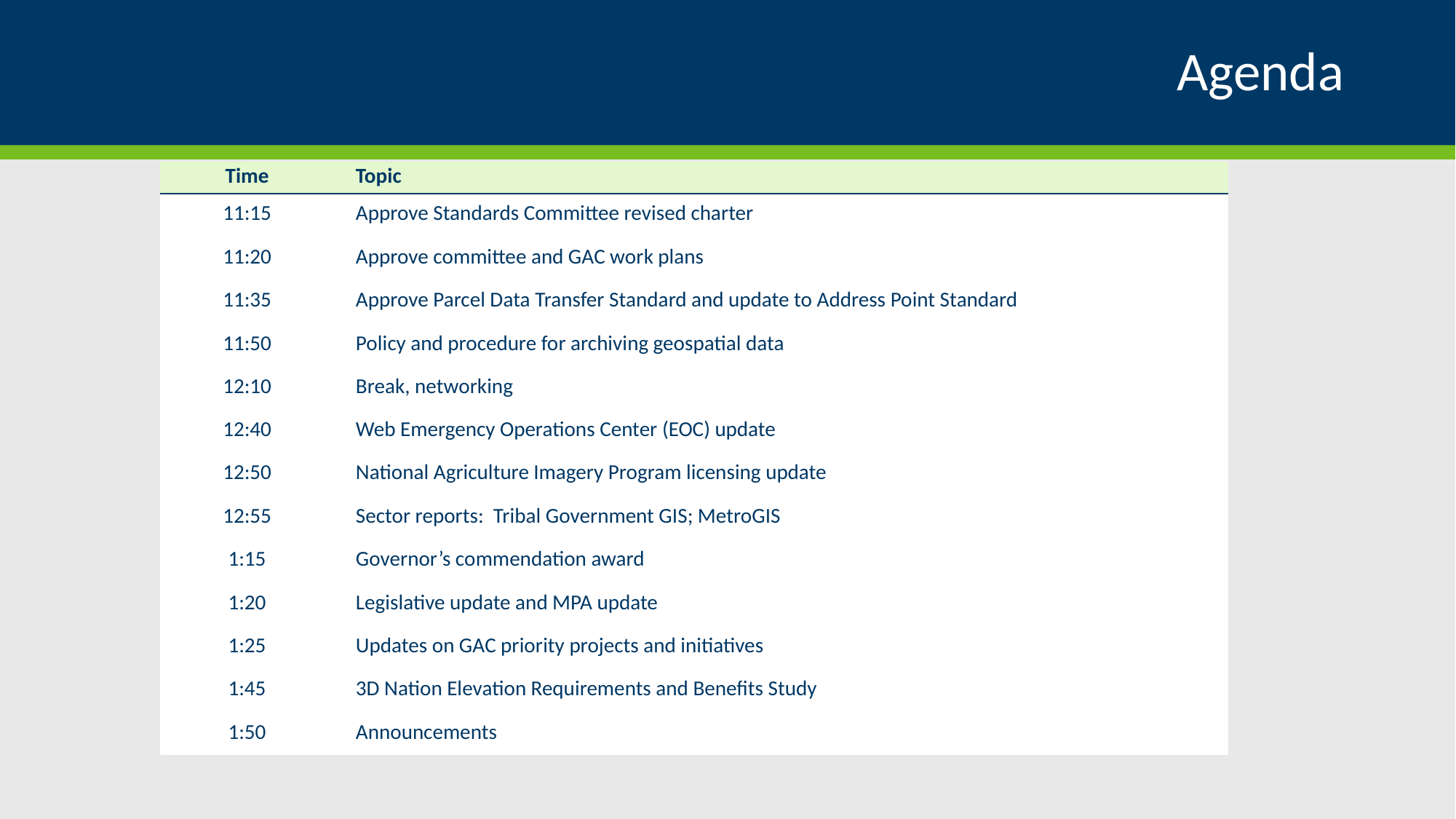

# Agenda
| Time | Topic |
| --- | --- |
| 11:15 | Approve Standards Committee revised charter |
| 11:20 | Approve committee and GAC work plans |
| 11:35 | Approve Parcel Data Transfer Standard and update to Address Point Standard |
| 11:50 | Policy and procedure for archiving geospatial data |
| 12:10 | Break, networking |
| 12:40 | Web Emergency Operations Center (EOC) update |
| 12:50 | National Agriculture Imagery Program licensing update |
| 12:55 | Sector reports: Tribal Government GIS; MetroGIS |
| 1:15 | Governor’s commendation award |
| 1:20 | Legislative update and MPA update |
| 1:25 | Updates on GAC priority projects and initiatives |
| 1:45 | 3D Nation Elevation Requirements and Benefits Study |
| 1:50 | Announcements |